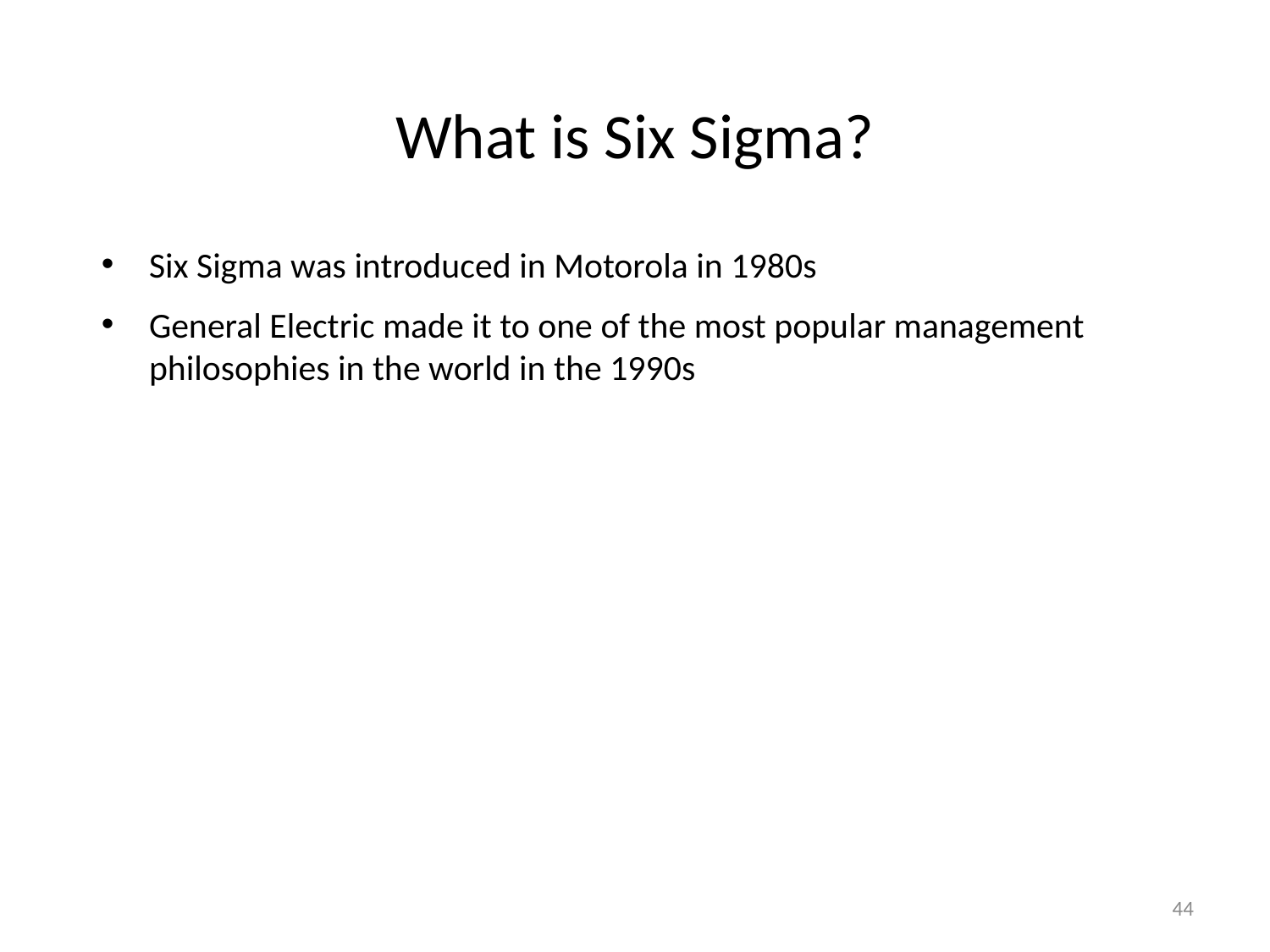

# What is Six Sigma?
Six Sigma was introduced in Motorola in 1980s
General Electric made it to one of the most popular management philosophies in the world in the 1990s

44